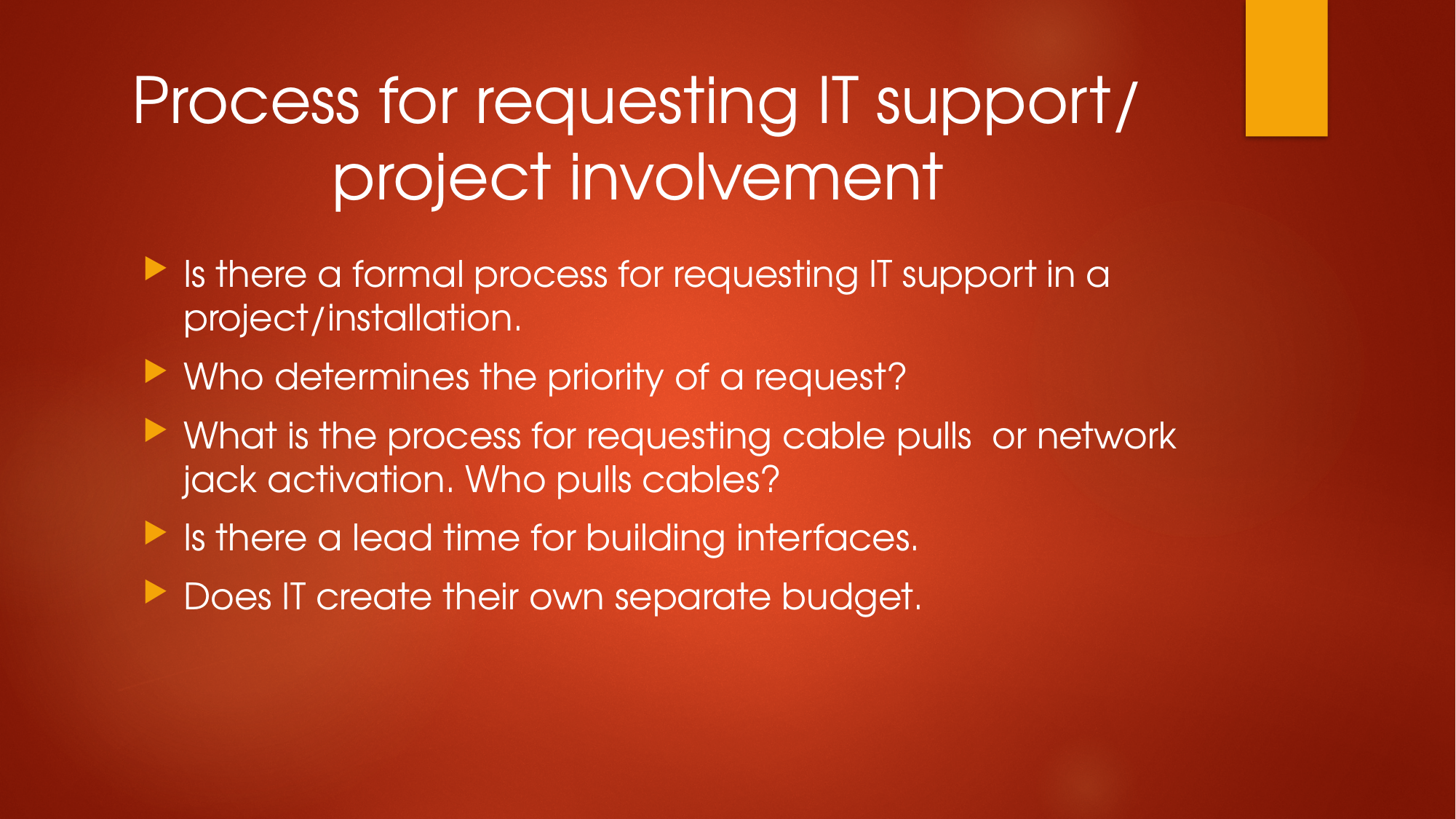

# Process for requesting IT support/ project involvement
Is there a formal process for requesting IT support in a project/installation.
Who determines the priority of a request?
What is the process for requesting cable pulls  or network jack activation. Who pulls cables?
Is there a lead time for building interfaces.
Does IT create their own separate budget.